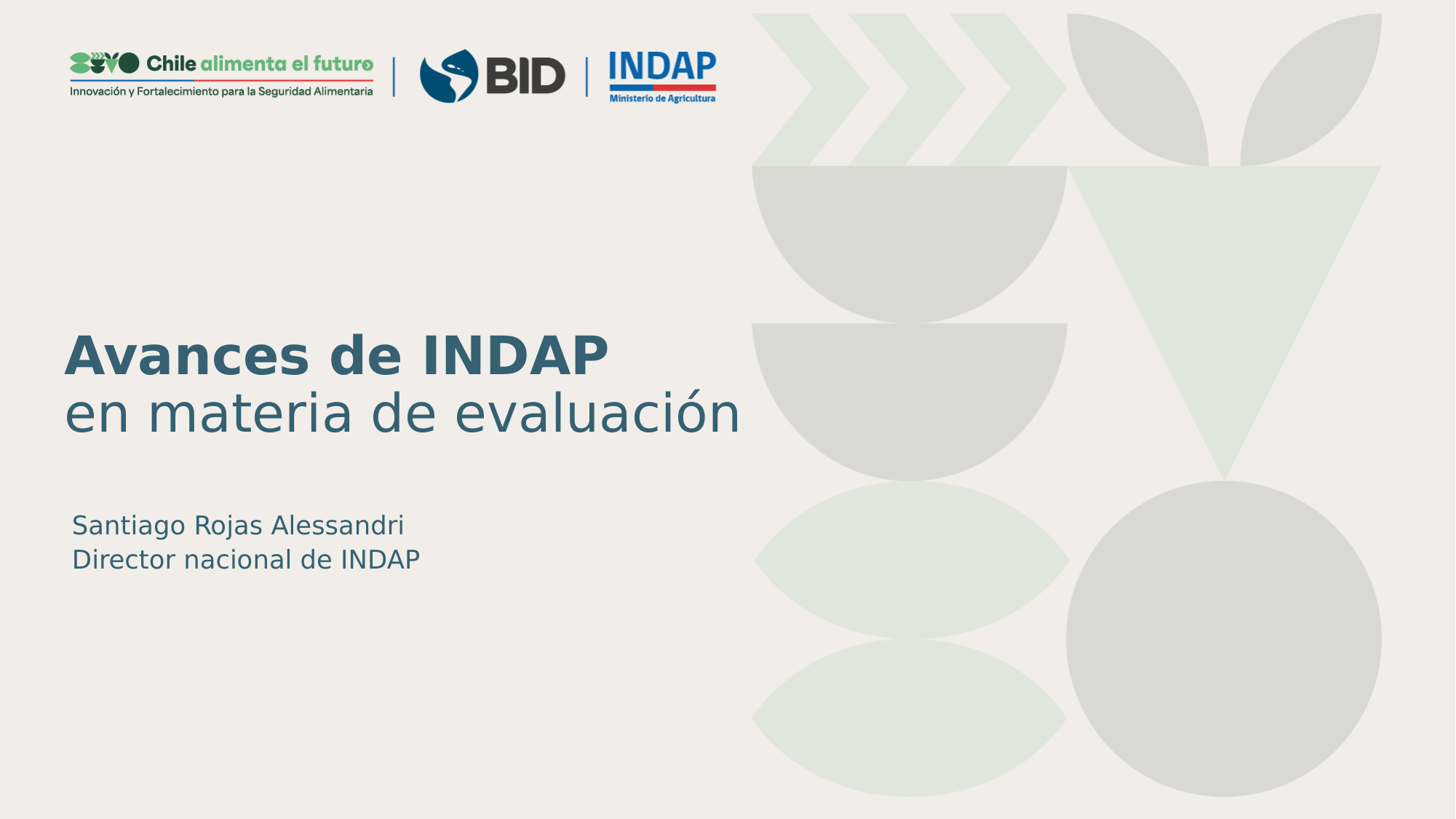

Avances de INDAP
en materia de evaluación
Santiago Rojas Alessandri
Director nacional de INDAP